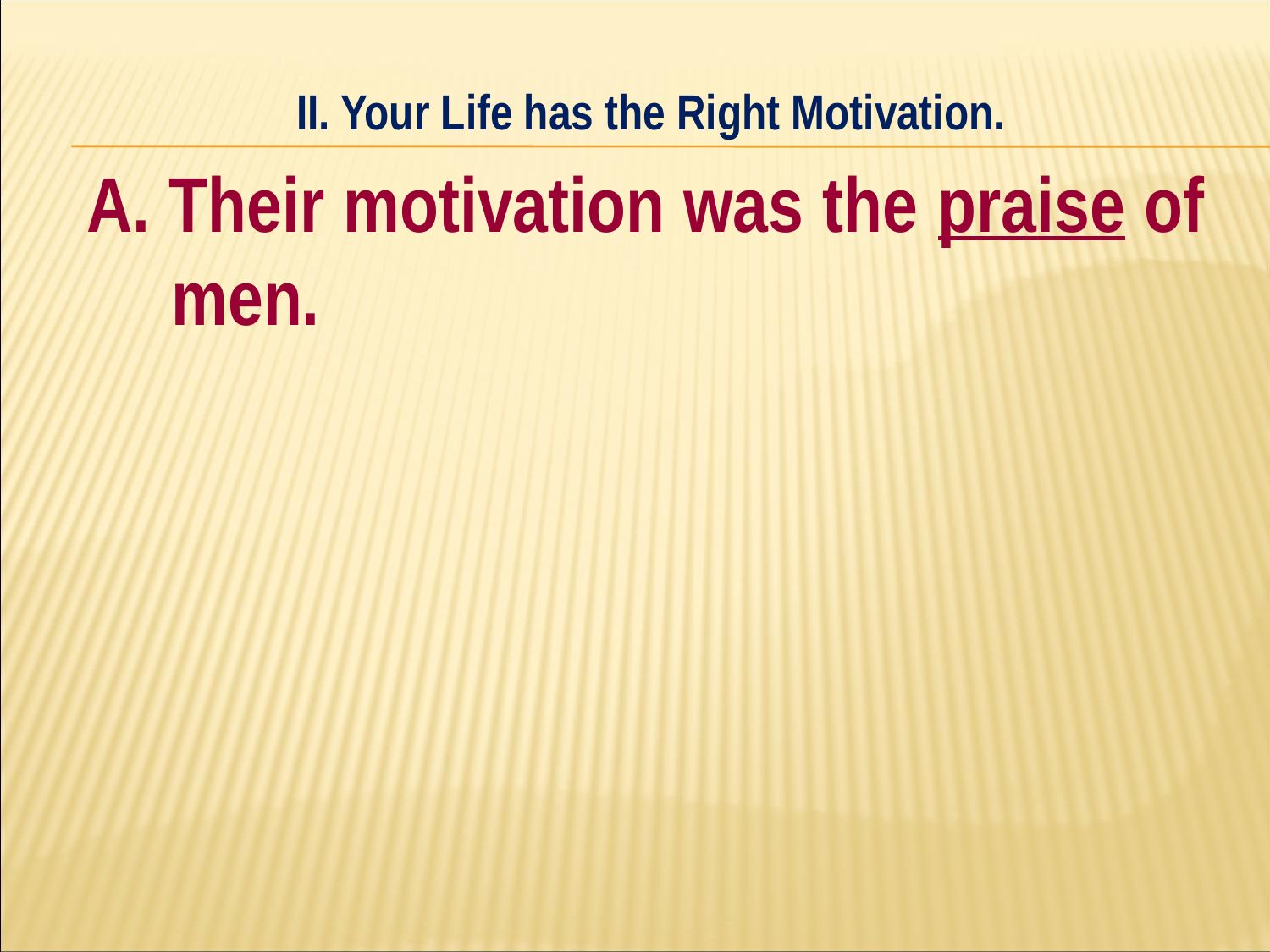

II. Your Life has the Right Motivation.
#
A. Their motivation was the praise of men.